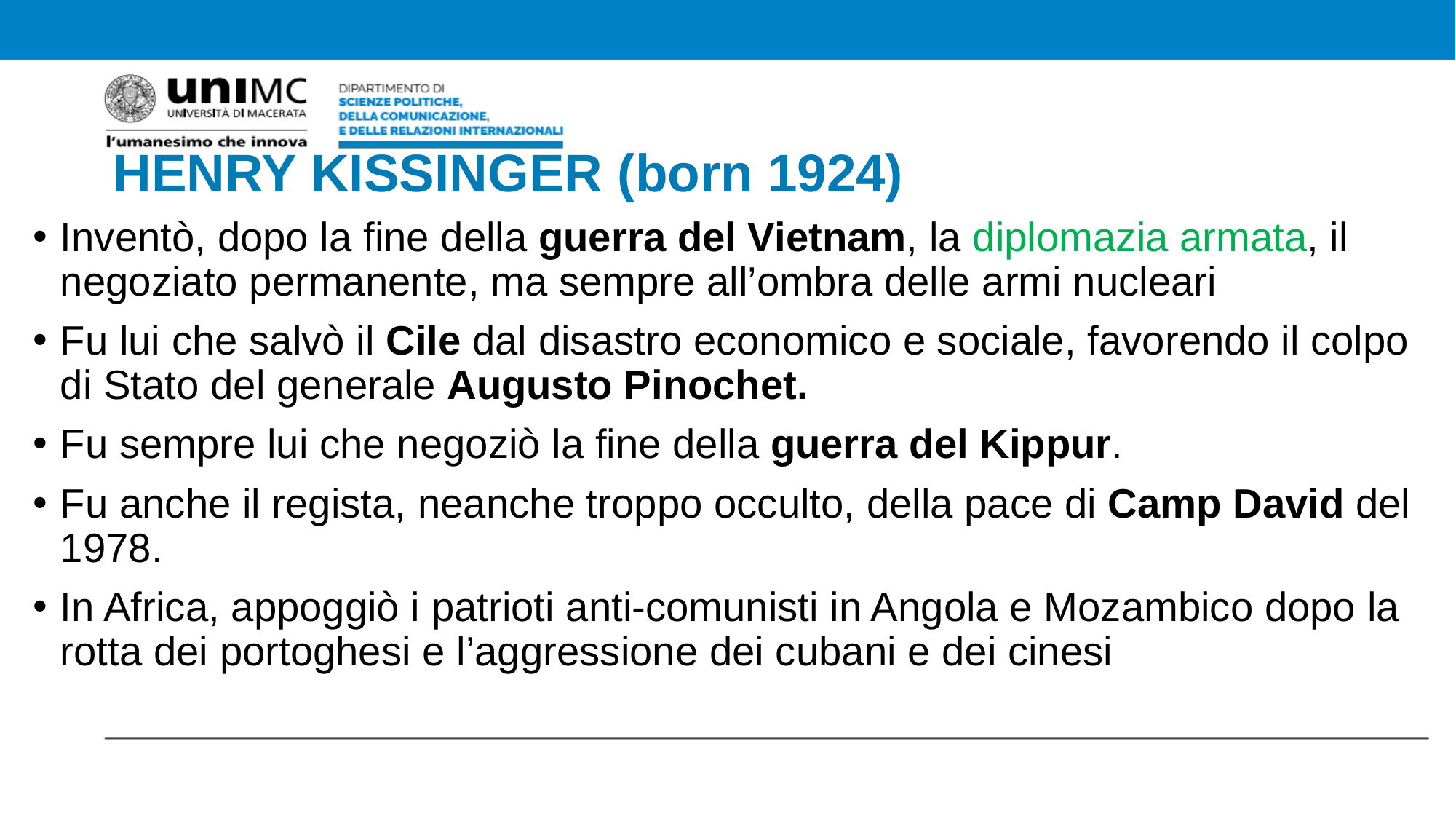

# HENRY KISSINGER (born 1924)
Inventò, dopo la fine della guerra del Vietnam, la diplomazia armata, il negoziato permanente, ma sempre all’ombra delle armi nucleari
Fu lui che salvò il Cile dal disastro economico e sociale, favorendo il colpo di Stato del generale Augusto Pinochet.
Fu sempre lui che negoziò la fine della guerra del Kippur.
Fu anche il regista, neanche troppo occulto, della pace di Camp David del 1978.
In Africa, appoggiò i patrioti anti-comunisti in Angola e Mozambico dopo la rotta dei portoghesi e l’aggressione dei cubani e dei cinesi